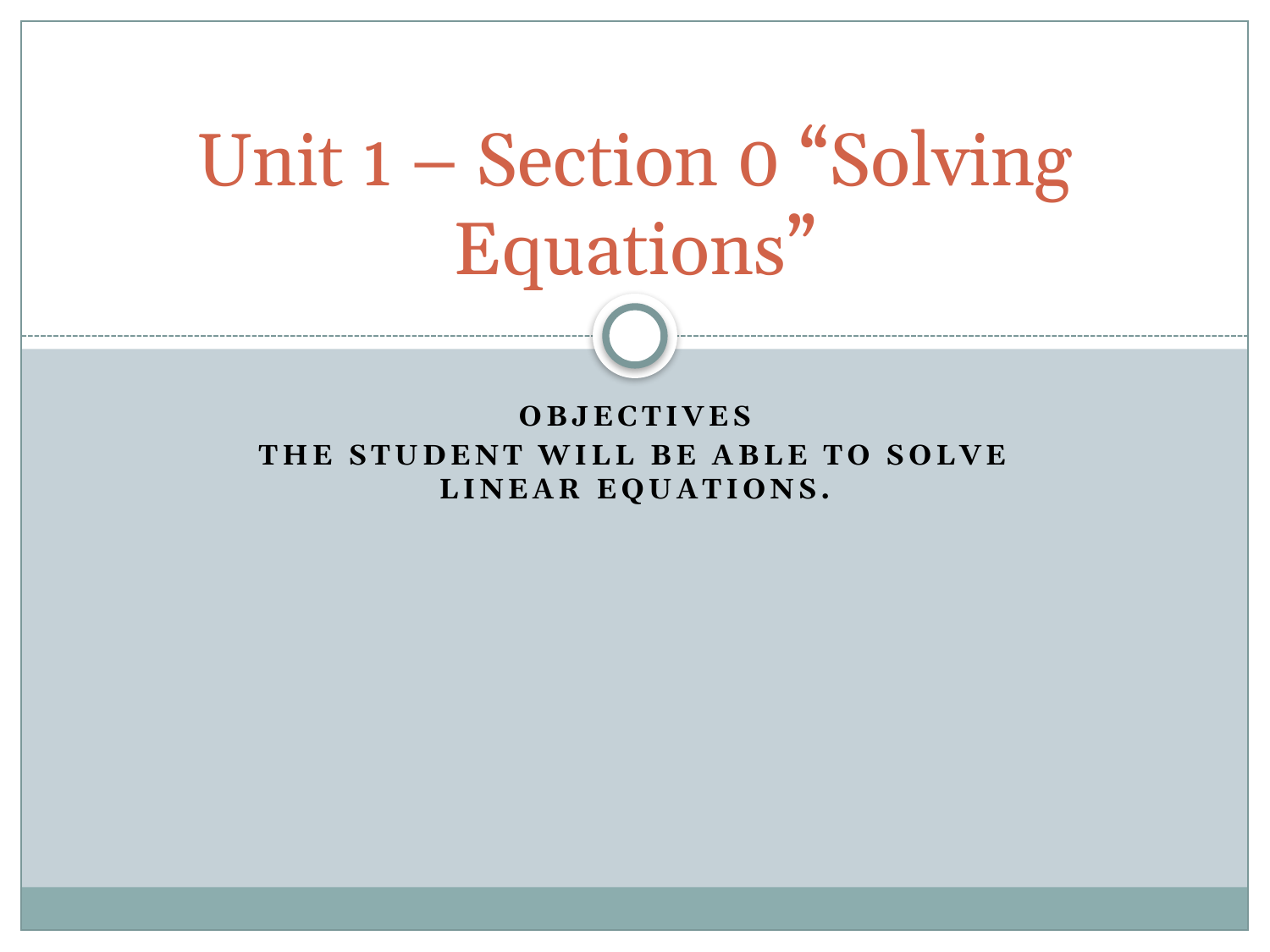

# Unit 1 – Section 0 “Solving Equations”
Objectives
The student will be able to solve linear equations.